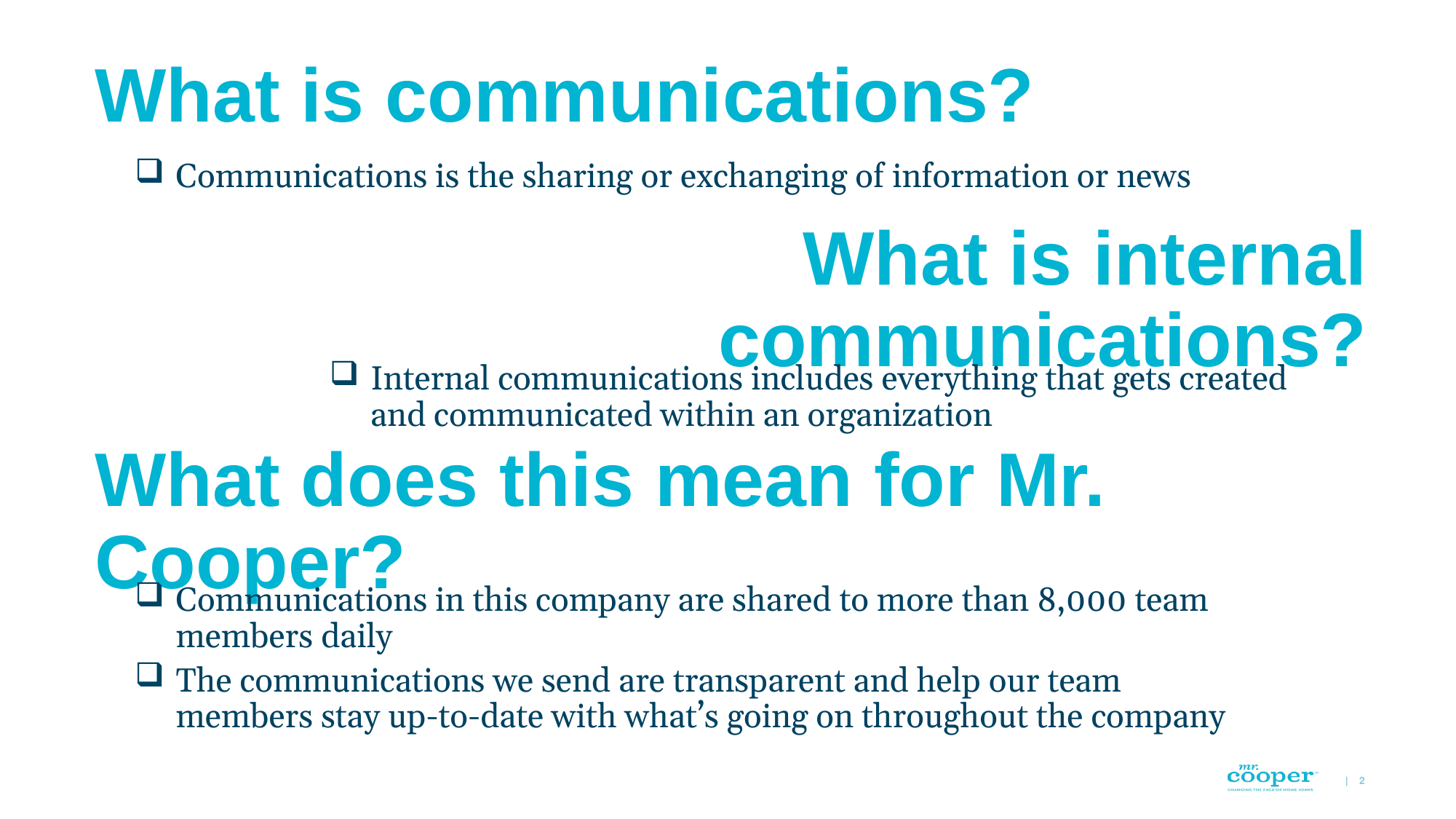

# What is communications?
Communications is the sharing or exchanging of information or news
What is internal communications?
Internal communications includes everything that gets created and communicated within an organization
What does this mean for Mr. Cooper?
Communications in this company are shared to more than 8,000 team members daily
The communications we send are transparent and help our team members stay up-to-date with what’s going on throughout the company